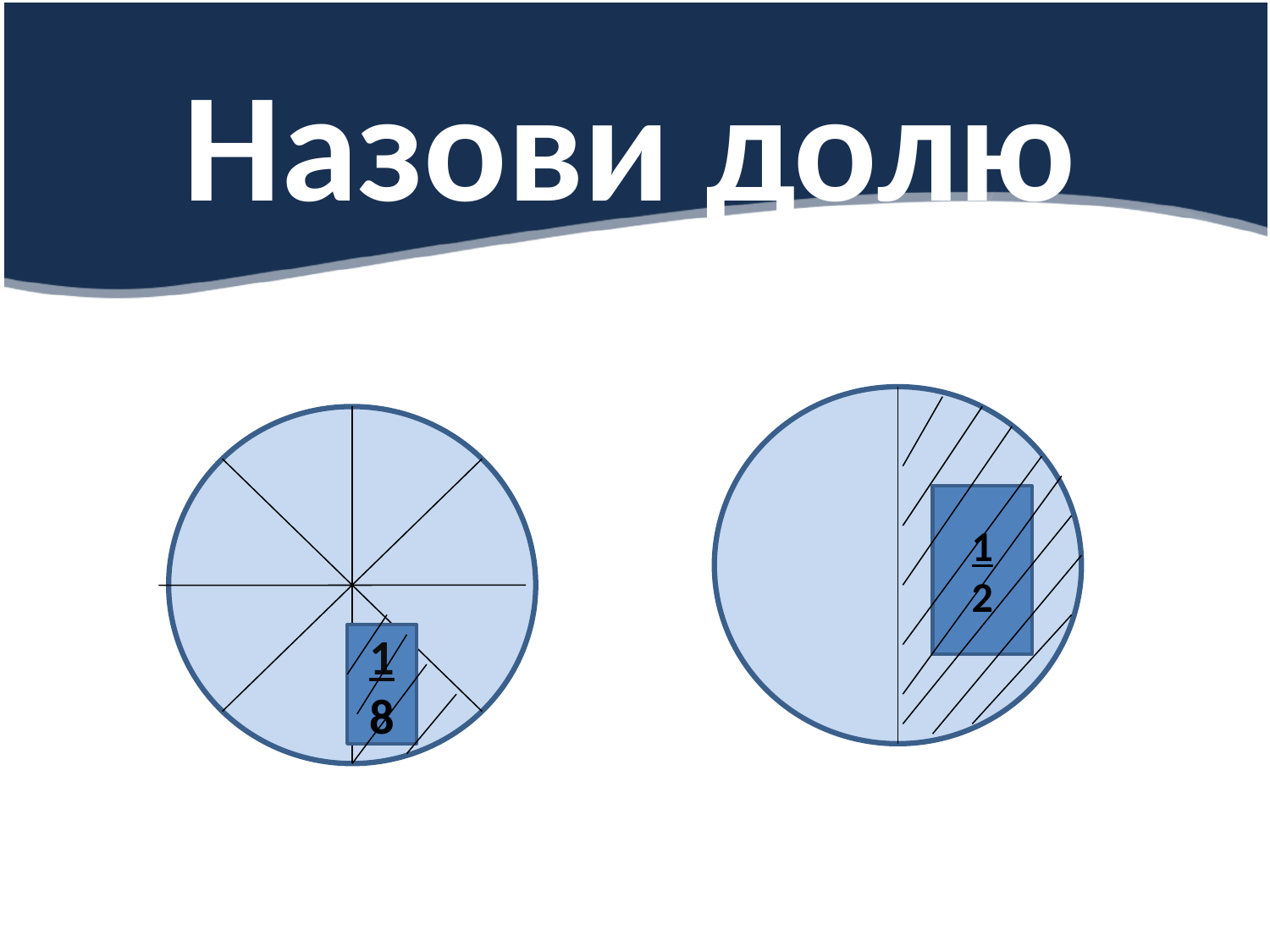

Назови долю
    ?

   ?
1
2
1
8